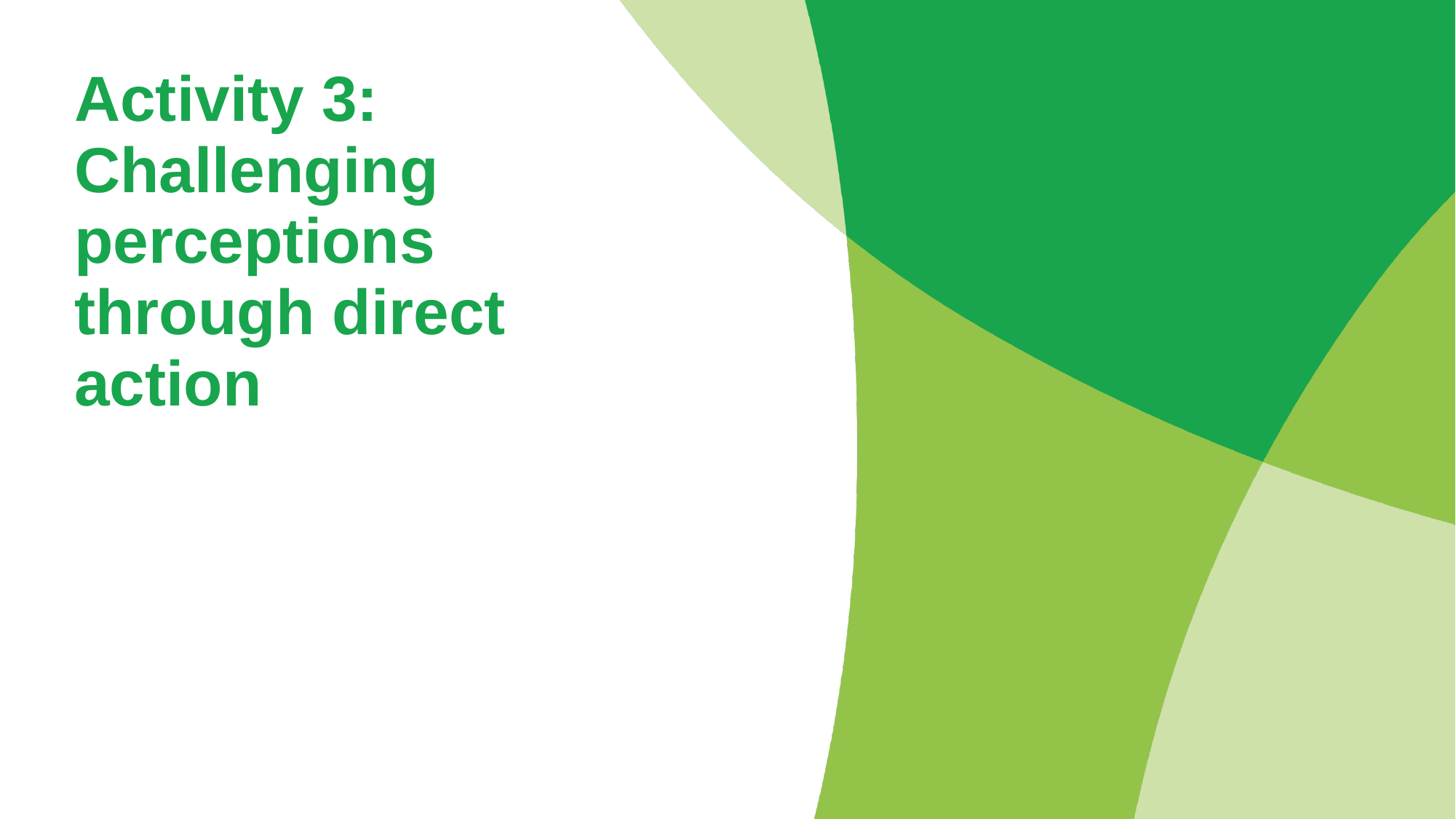

# Activity 3: Challenging perceptions through direct action